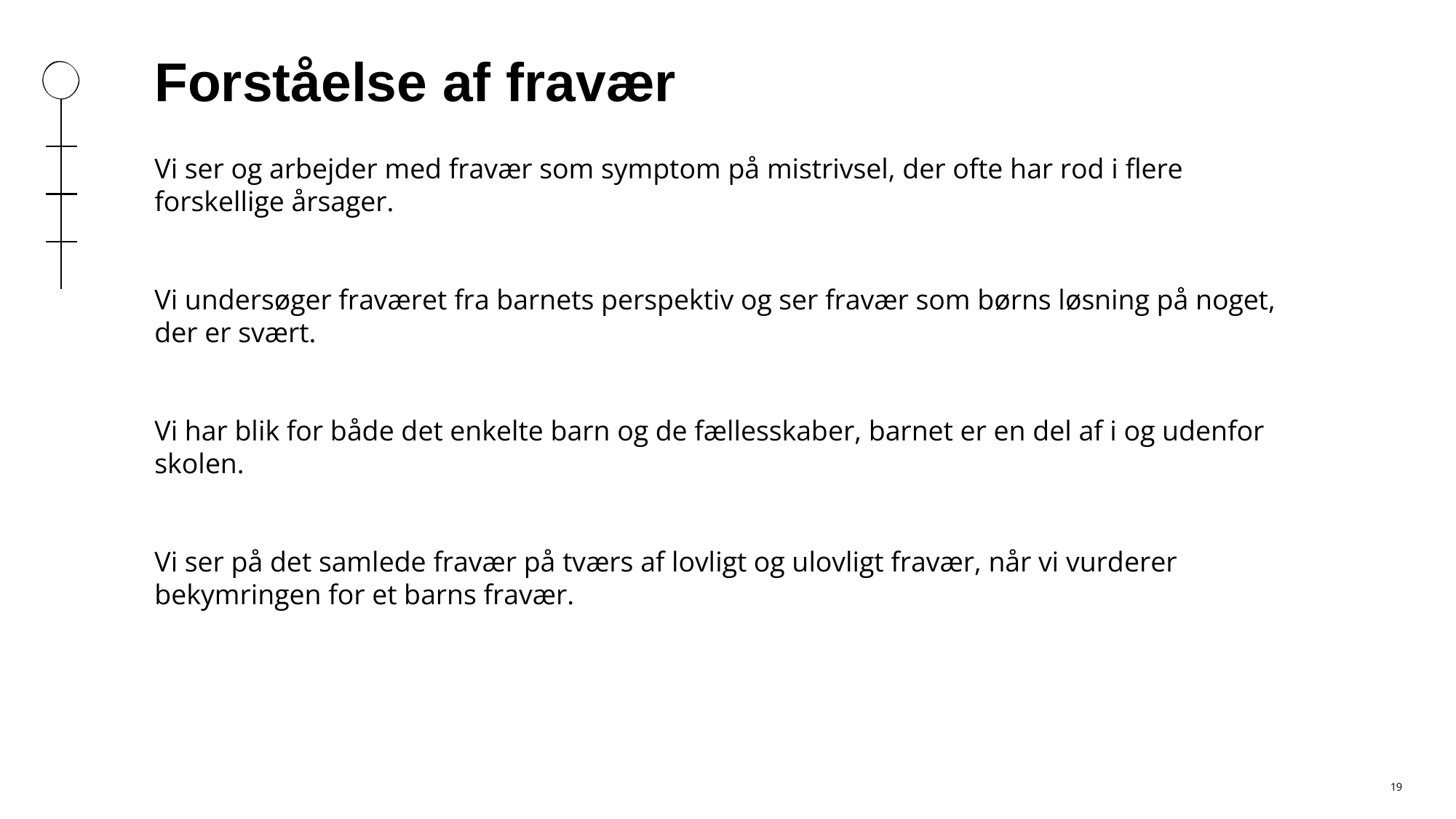

Forståelse af fravær

Vi ser og arbejder med fravær som symptom på mistrivsel, der ofte har rod i flere forskellige årsager.

Vi undersøger fraværet fra barnets perspektiv og ser fravær som børns løsning på noget, der er svært.

Vi har blik for både det enkelte barn og de fællesskaber, barnet er en del af i og udenfor skolen.

Vi ser på det samlede fravær på tværs af lovligt og ulovligt fravær, når vi vurderer bekymringen for et barns fravær.

19